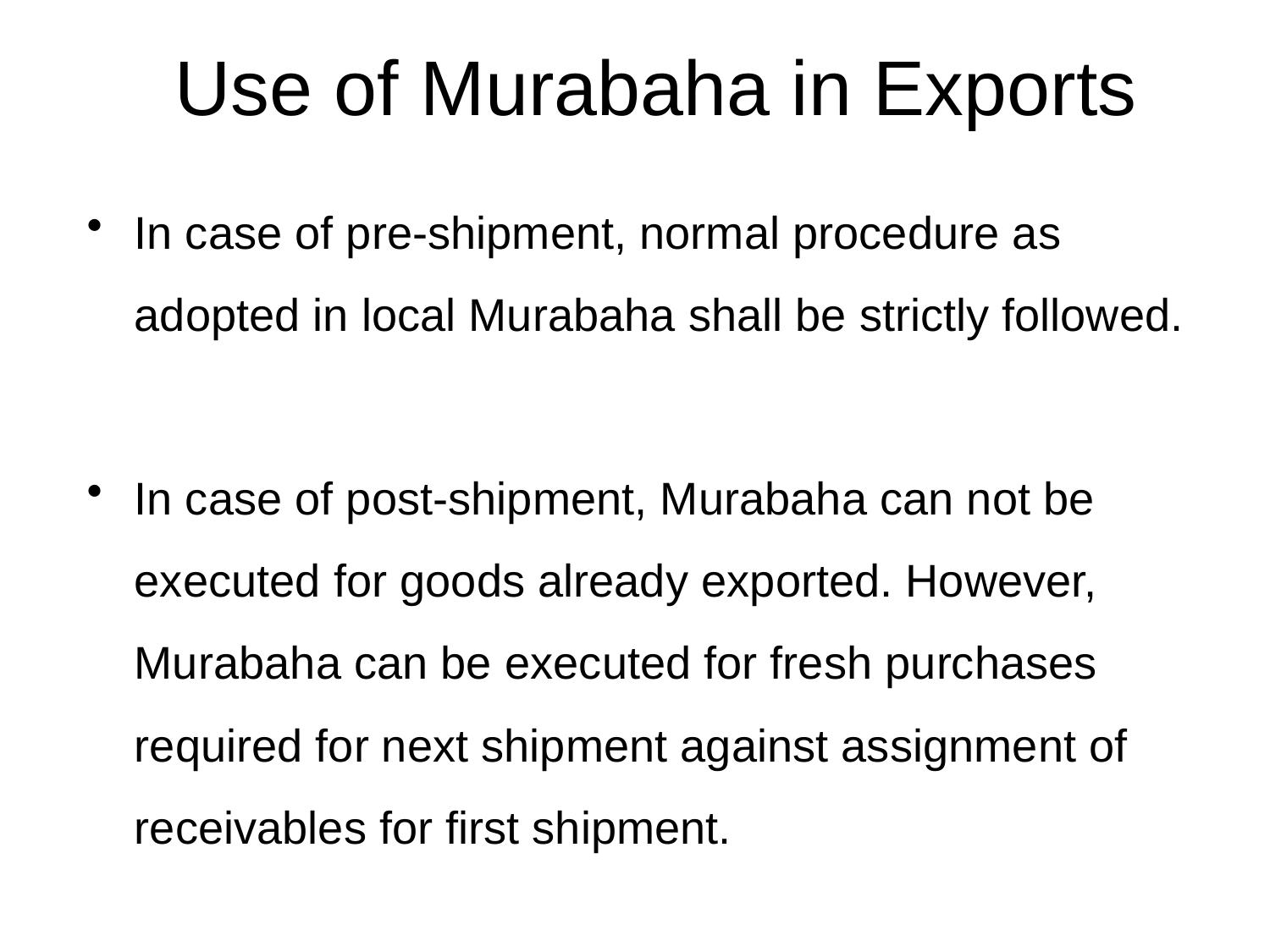

# Use of Murabaha in Exports
In case of pre-shipment, normal procedure as adopted in local Murabaha shall be strictly followed.

In case of post-shipment, Murabaha can not be executed for goods already exported. However, Murabaha can be executed for fresh purchases required for next shipment against assignment of receivables for first shipment.